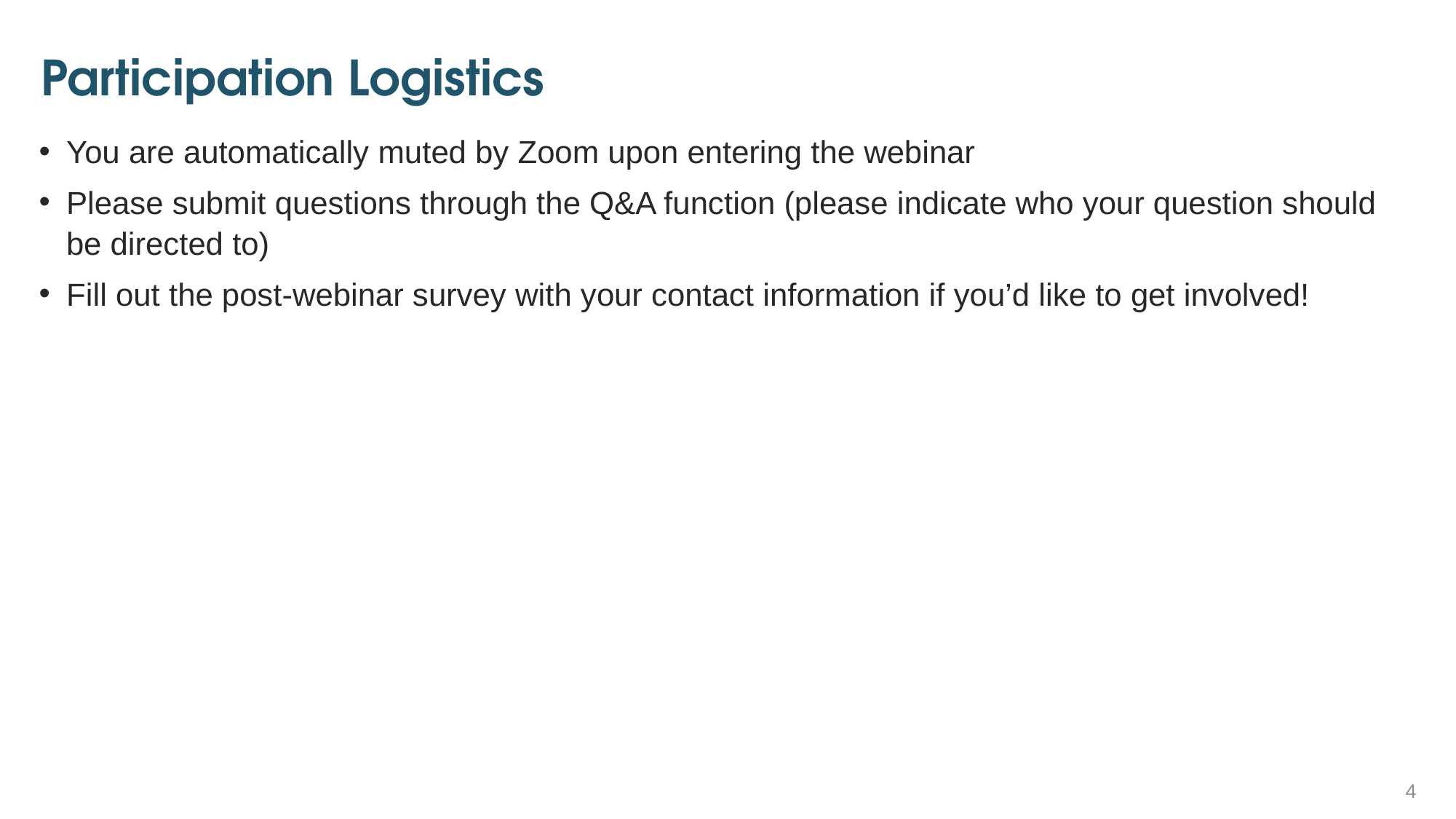

# Participation Logistics
You are automatically muted by Zoom upon entering the webinar
Please submit questions through the Q&A function (please indicate who your question should be directed to)
Fill out the post-webinar survey with your contact information if you’d like to get involved!

Quick Start Grant Webinar Series: Enabling Faster Installations Part II
4